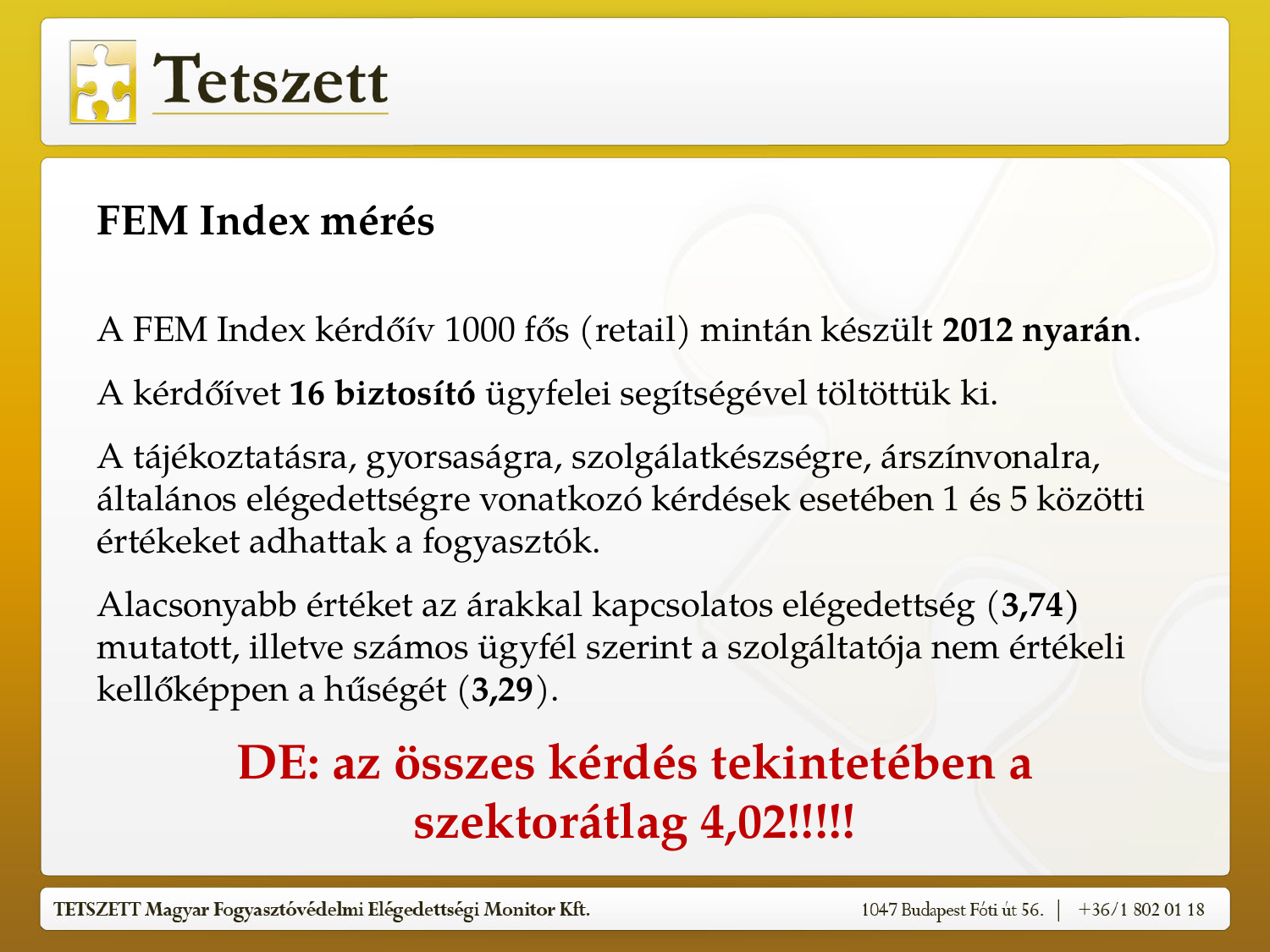

FEM Index mérés

A FEM Index kérdőív 1000 fős (retail) mintán készült 2012 nyarán.
A kérdőívet 16 biztosító ügyfelei segítségével töltöttük ki.
A tájékoztatásra, gyorsaságra, szolgálatkészségre, árszínvonalra, általános elégedettségre vonatkozó kérdések esetében 1 és 5 közötti értékeket adhattak a fogyasztók.
Alacsonyabb értéket az árakkal kapcsolatos elégedettség (3,74) mutatott, illetve számos ügyfél szerint a szolgáltatója nem értékeli kellőképpen a hűségét (3,29).
DE: az összes kérdés tekintetében a szektorátlag 4,02!!!!!